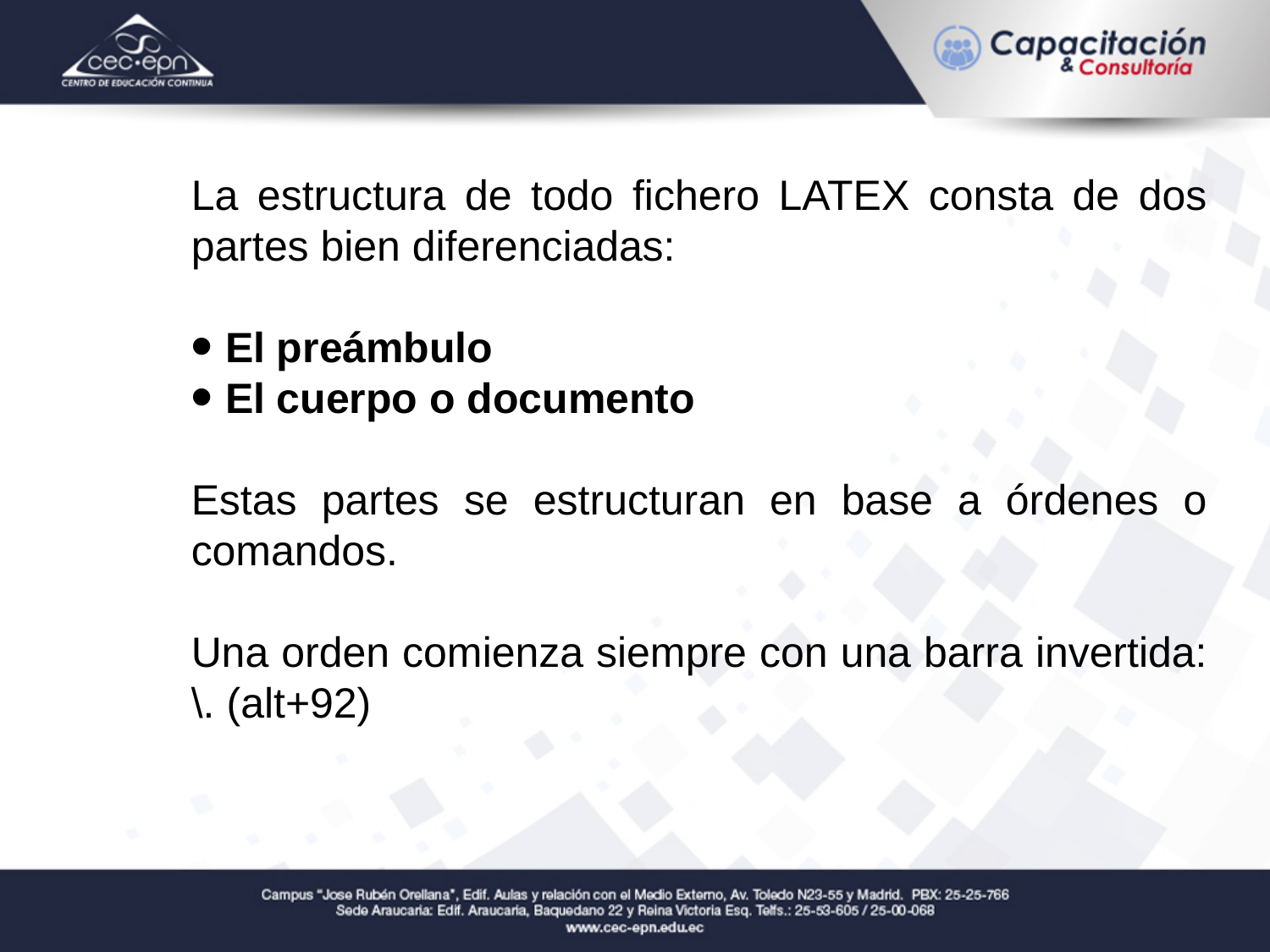

La estructura de todo fichero LATEX consta de dos partes bien diferenciadas:

 El preámbulo
 El cuerpo o documento

Estas partes se estructuran en base a órdenes o comandos.

Una orden comienza siempre con una barra invertida: \. (alt+92)